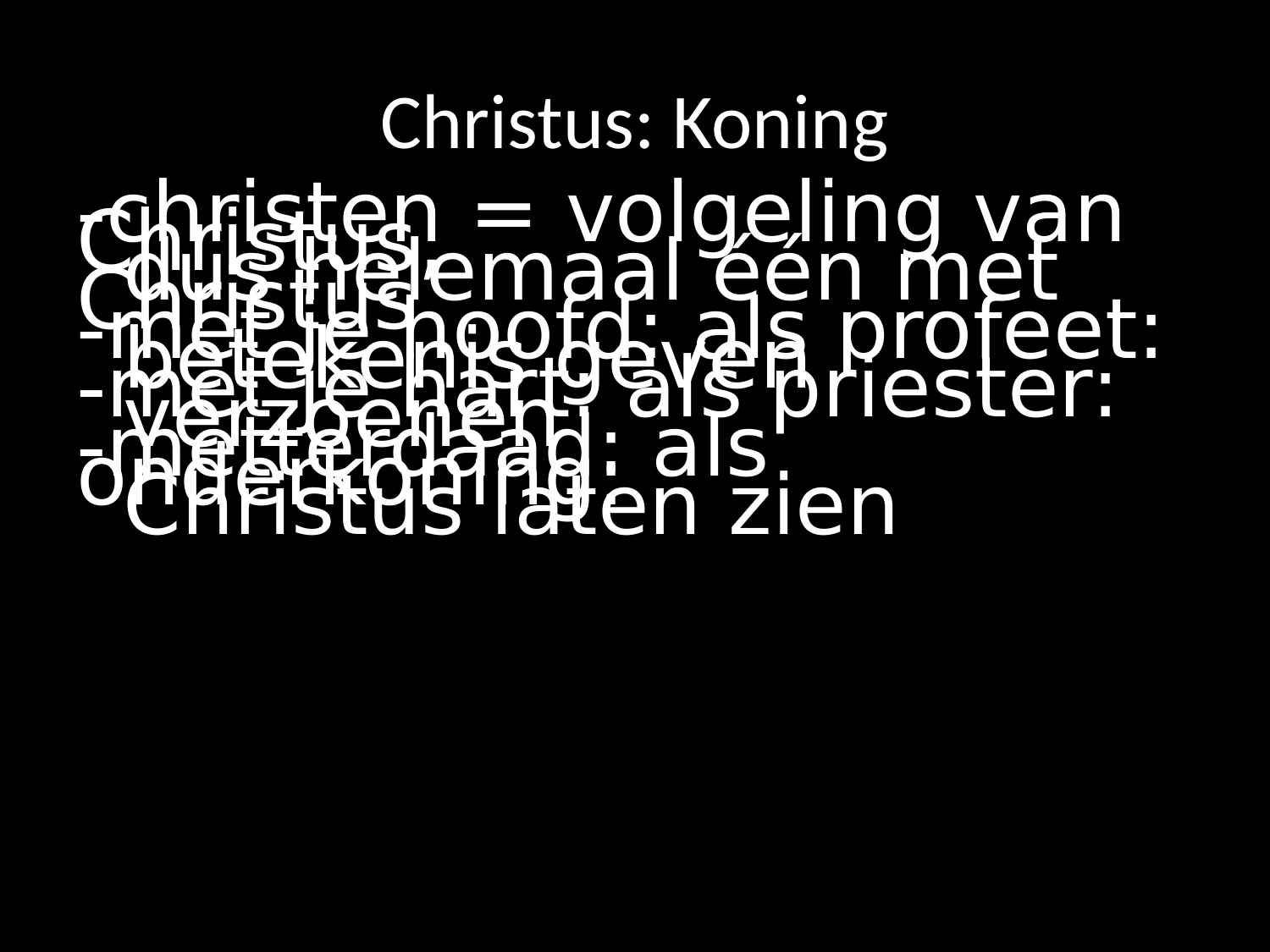

# Christus: Koning
-christen = volgeling van Christus,
	dus helemaal één met Christus
-met je hoofd: als profeet:
	betekenis geven
-met je hart: als priester:
	verzoenen
-metterdaad: als onderkoning:
	Christus laten zien